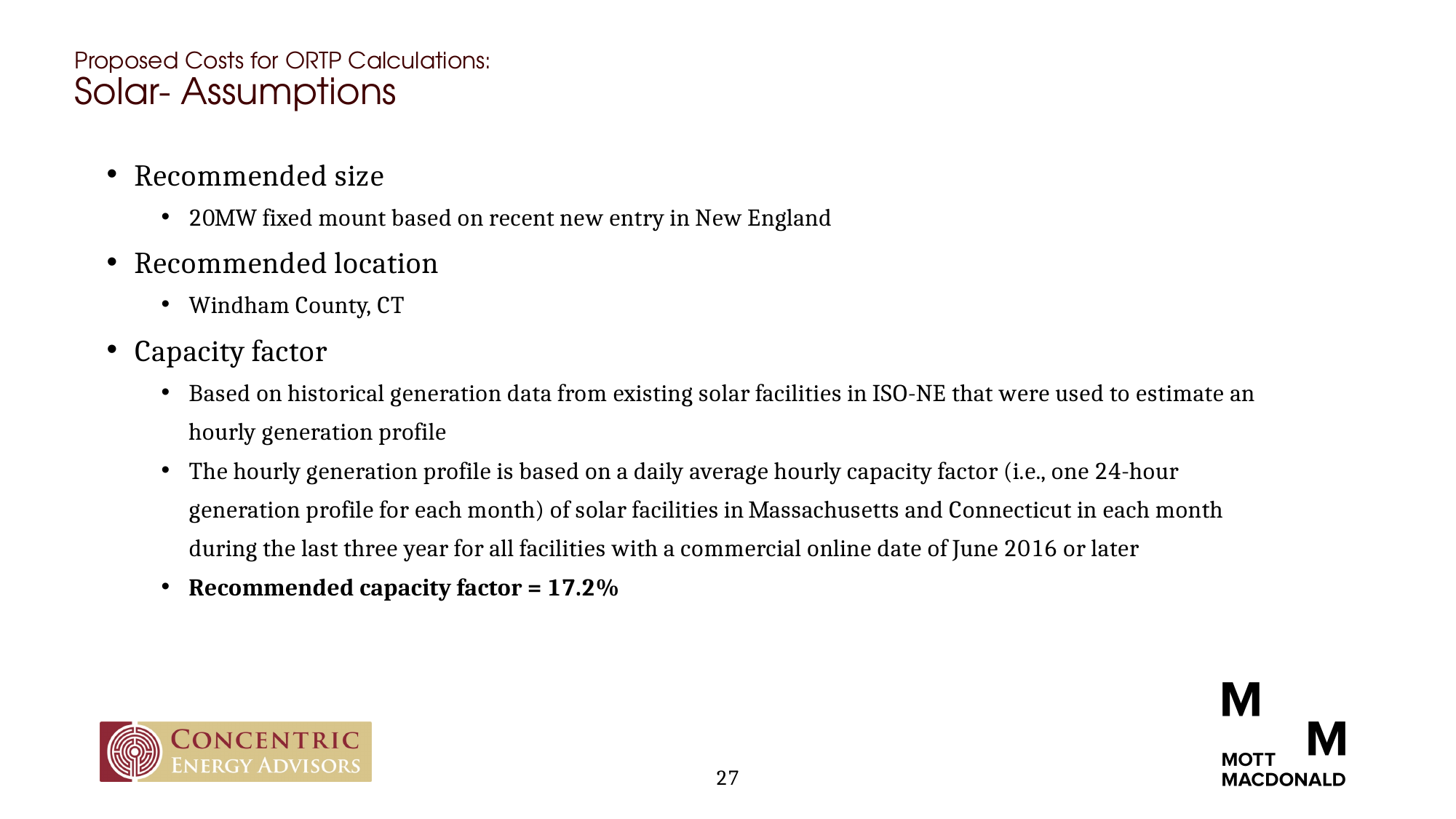

Proposed Costs for ORTP Calculations:
Solar- Assumptions
Recommended size
20MW fixed mount based on recent new entry in New England
Recommended location
Windham County, CT
Capacity factor
Based on historical generation data from existing solar facilities in ISO-NE that were used to estimate an hourly generation profile
The hourly generation profile is based on a daily average hourly capacity factor (i.e., one 24-hour generation profile for each month) of solar facilities in Massachusetts and Connecticut in each month during the last three year for all facilities with a commercial online date of June 2016 or later
Recommended capacity factor = 17.2%